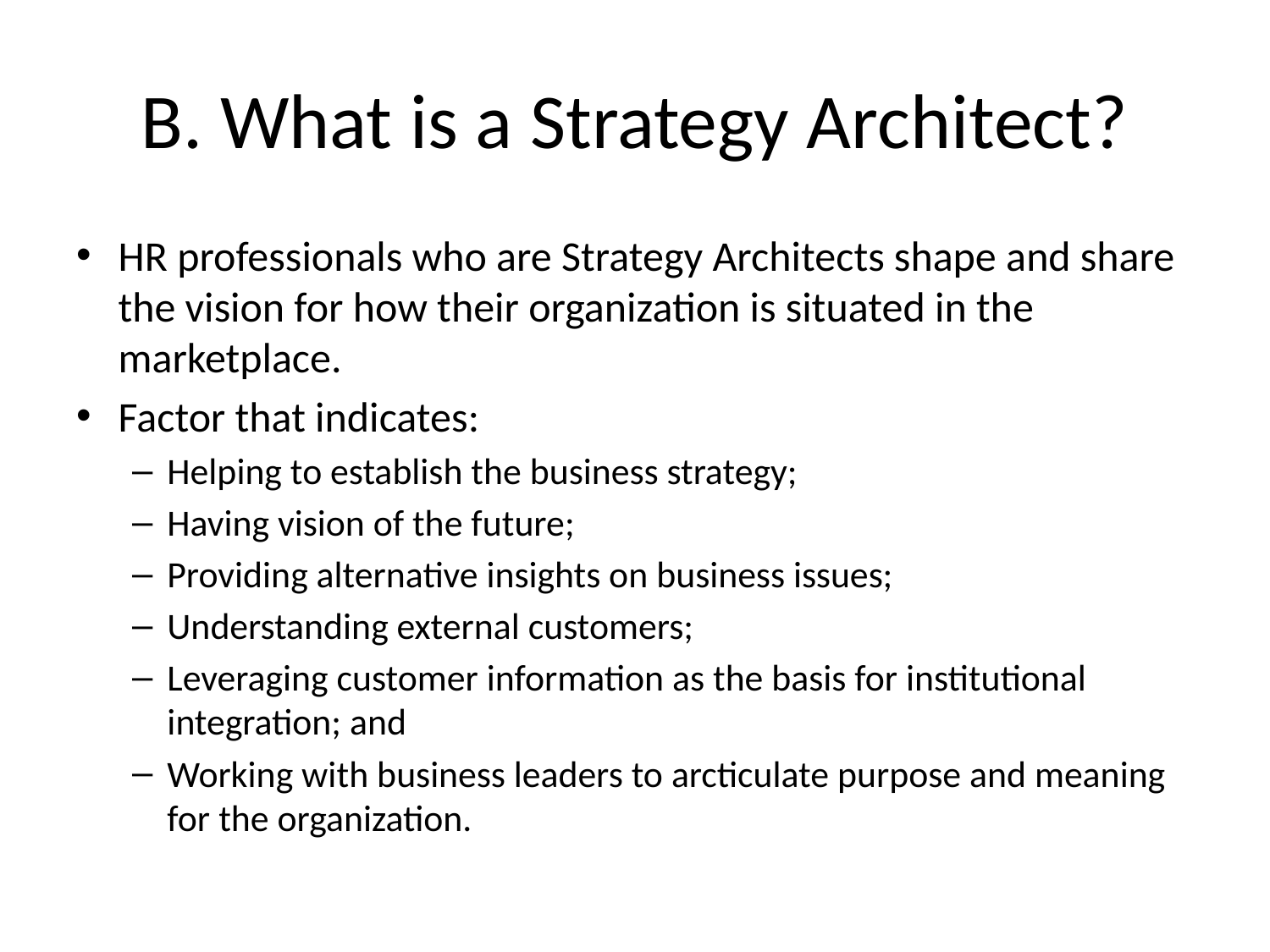

# B. What is a Strategy Architect?
HR professionals who are Strategy Architects shape and share the vision for how their organization is situated in the marketplace.
Factor that indicates:
Helping to establish the business strategy;
Having vision of the future;
Providing alternative insights on business issues;
Understanding external customers;
Leveraging customer information as the basis for institutional integration; and
Working with business leaders to arcticulate purpose and meaning for the organization.